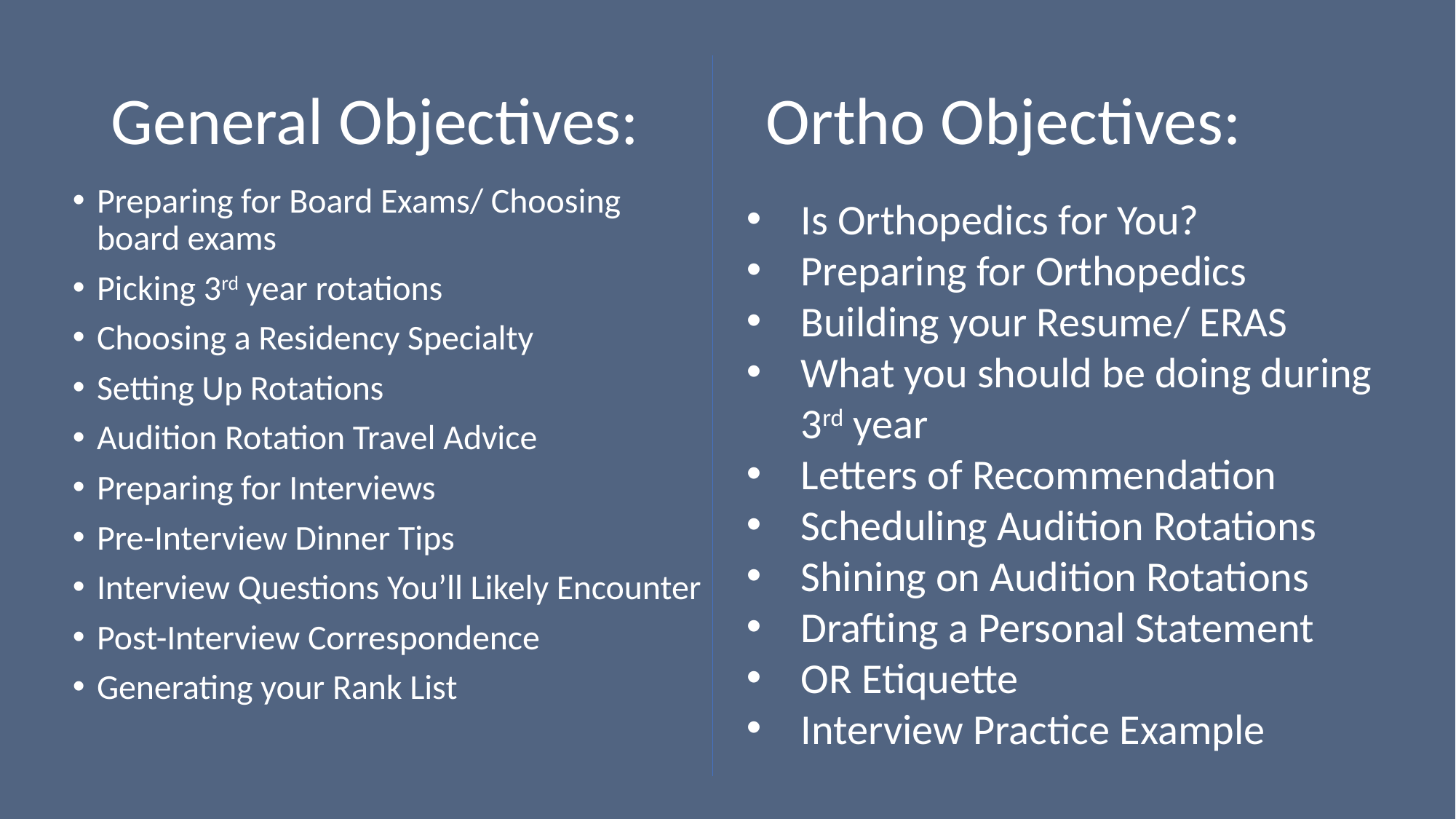

# General Objectives:		Ortho Objectives:
Preparing for Board Exams/ Choosing board exams
Picking 3rd year rotations
Choosing a Residency Specialty
Setting Up Rotations
Audition Rotation Travel Advice
Preparing for Interviews
Pre-Interview Dinner Tips
Interview Questions You’ll Likely Encounter
Post-Interview Correspondence
Generating your Rank List
Is Orthopedics for You?
Preparing for Orthopedics
Building your Resume/ ERAS
What you should be doing during 3rd year
Letters of Recommendation
Scheduling Audition Rotations
Shining on Audition Rotations
Drafting a Personal Statement
OR Etiquette
Interview Practice Example